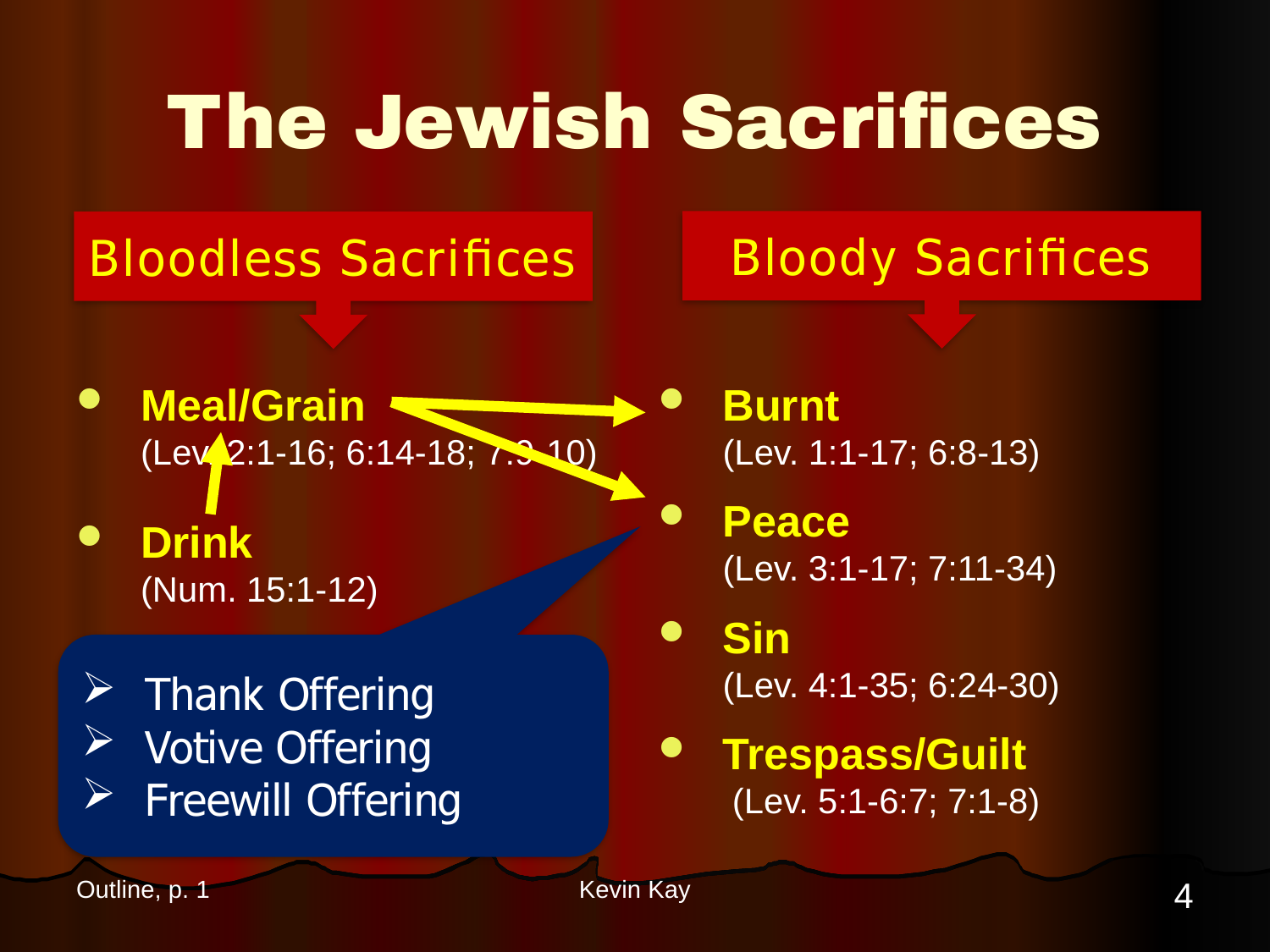

# The Jewish Sacrifices
Bloody Sacrifices
Bloodless Sacrifices
Meal/Grain
(Lev. 2:1-16; 6:14-18; 7:9-10)
Drink
(Num. 15:1-12)
Burnt
(Lev. 1:1-17; 6:8-13)
Peace
(Lev. 3:1-17; 7:11-34)
Sin
(Lev. 4:1-35; 6:24-30)
Trespass/Guilt
 (Lev. 5:1-6:7; 7:1-8)
Thank Offering
Votive Offering
Freewill Offering
4
Outline, p. 1
Kevin Kay